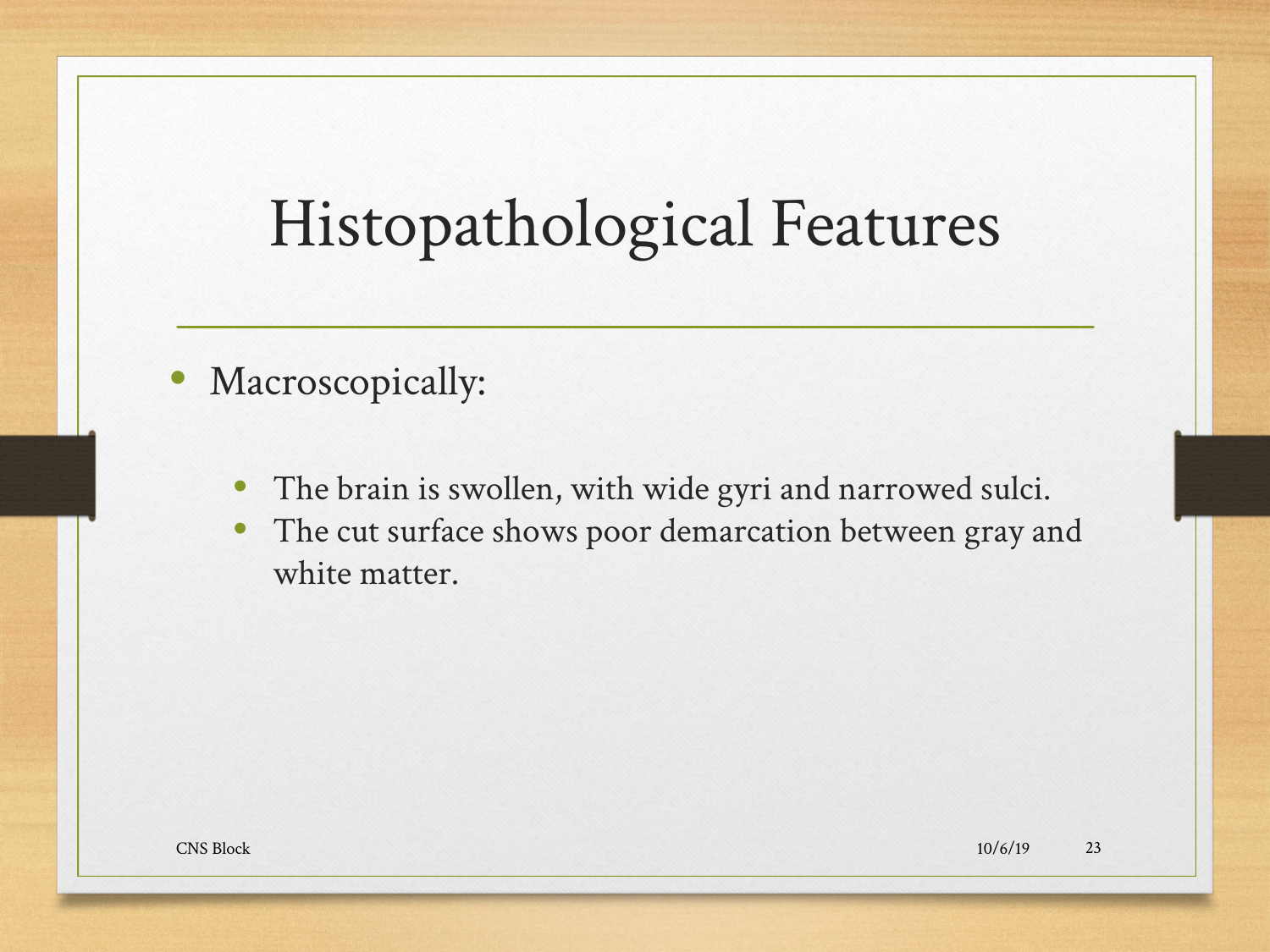

Histopathological Features
Macroscopically:

The brain is swollen, with wide gyri and narrowed sulci.
The cut surface shows poor demarcation between gray and white matter.
CNS Block
10/6/19
23